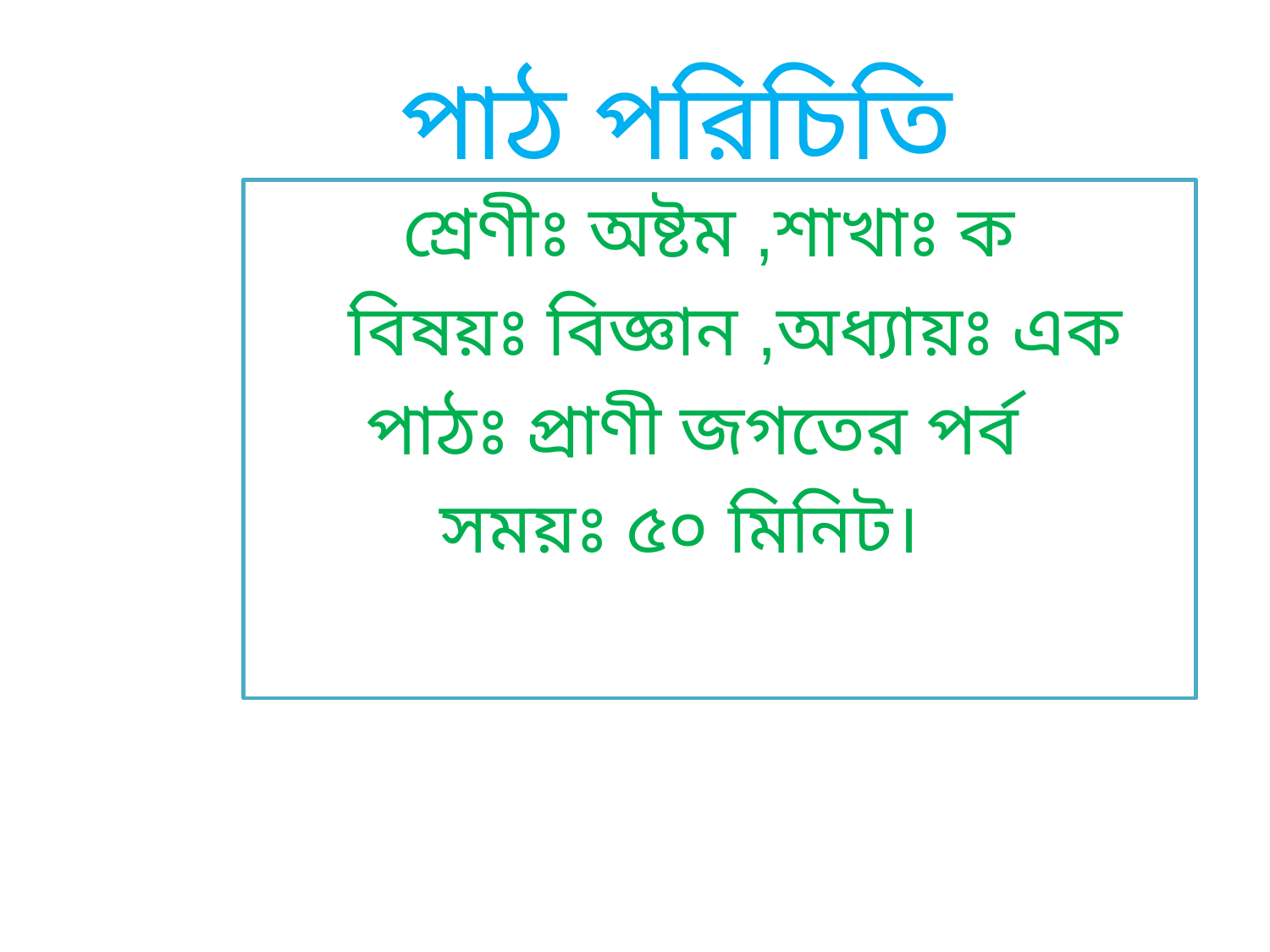

# পাঠ পরিচিতি
        শ্রেণীঃ অষ্টম ,শাখাঃ ক
     বিষয়ঃ বিজ্ঞান ,অধ্যায়ঃ এক
      পাঠঃ প্রাণী জগতের পর্ব
          সময়ঃ ৫০ মিনিট।